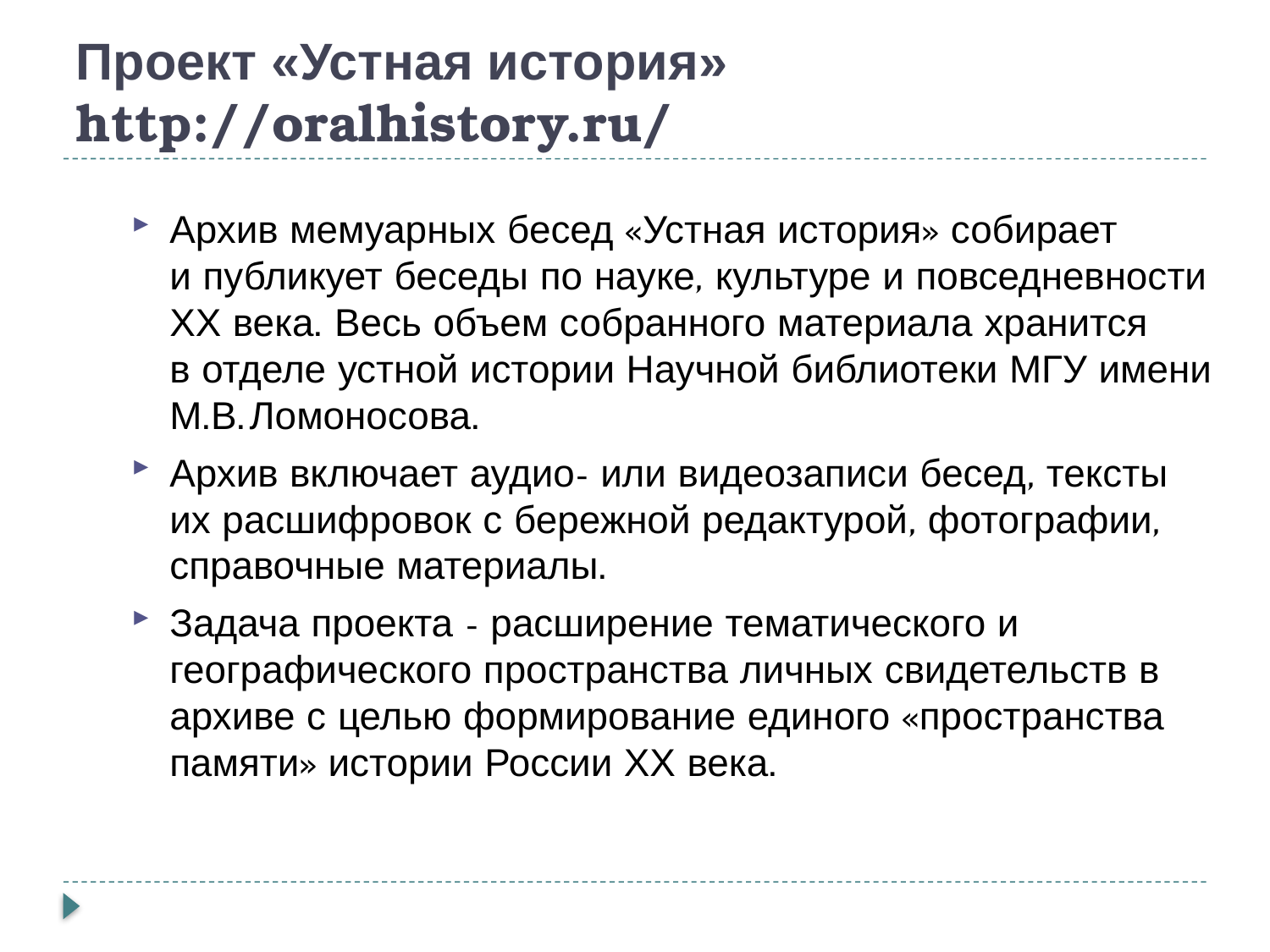

# Проект «Устная история» http://oralhistory.ru/
Архив мемуарных бесед «Устная история» собирает и публикует беседы по науке, культуре и повседневности ХХ века. Весь объем собранного материала хранится в отделе устной истории Научной библиотеки МГУ имени М.В. Ломоносова.
Архив включает аудио- или видеозаписи бесед, тексты их расшифровок с бережной редактурой, фотографии, справочные материалы.
Задача проекта - расширение тематического и географического пространства личных свидетельств в архиве с целью формирование единого «пространства памяти» истории России ХХ века.